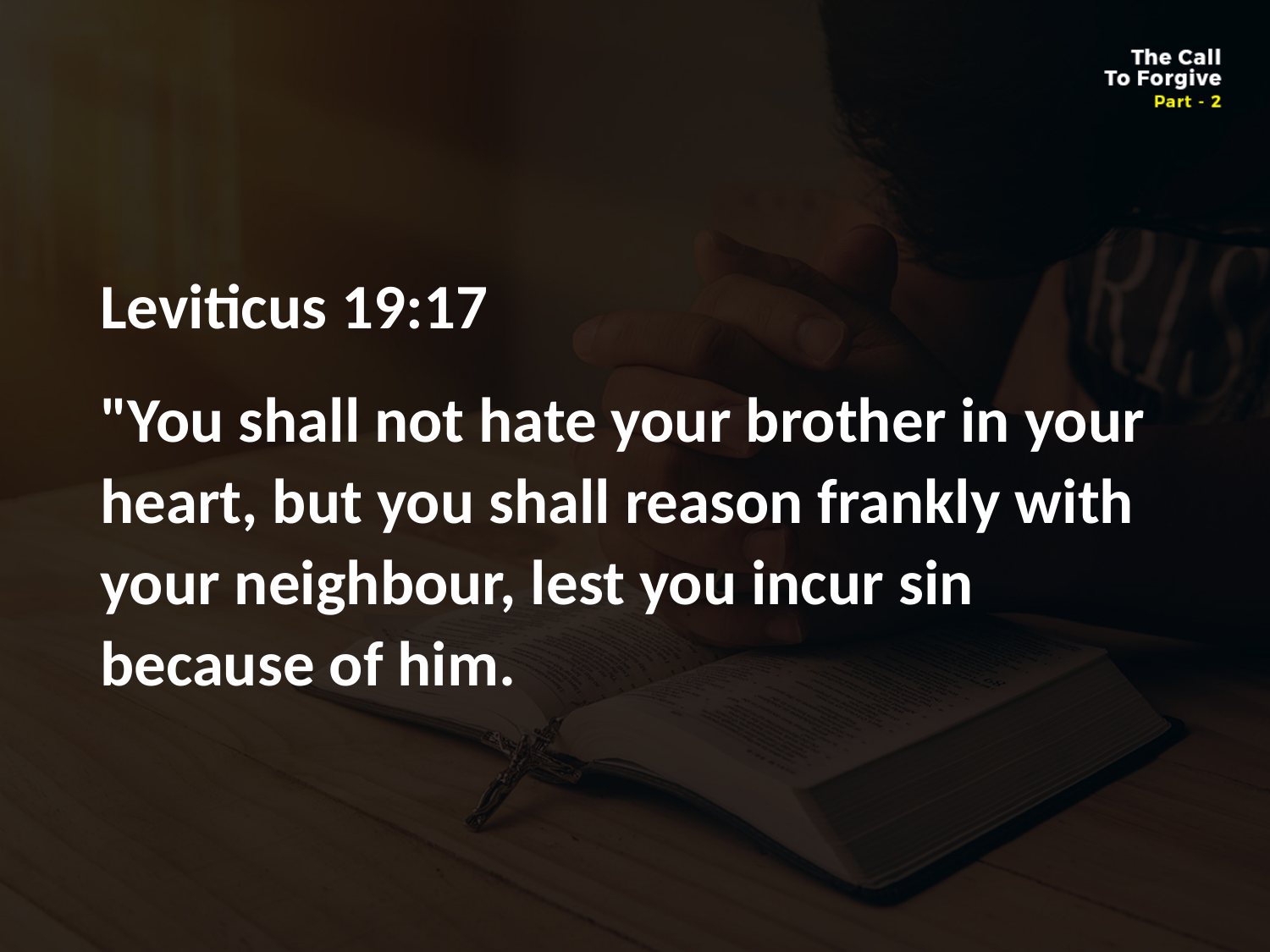

#
Leviticus 19:17
"You shall not hate your brother in your heart, but you shall reason frankly with your neighbour, lest you incur sin because of him.